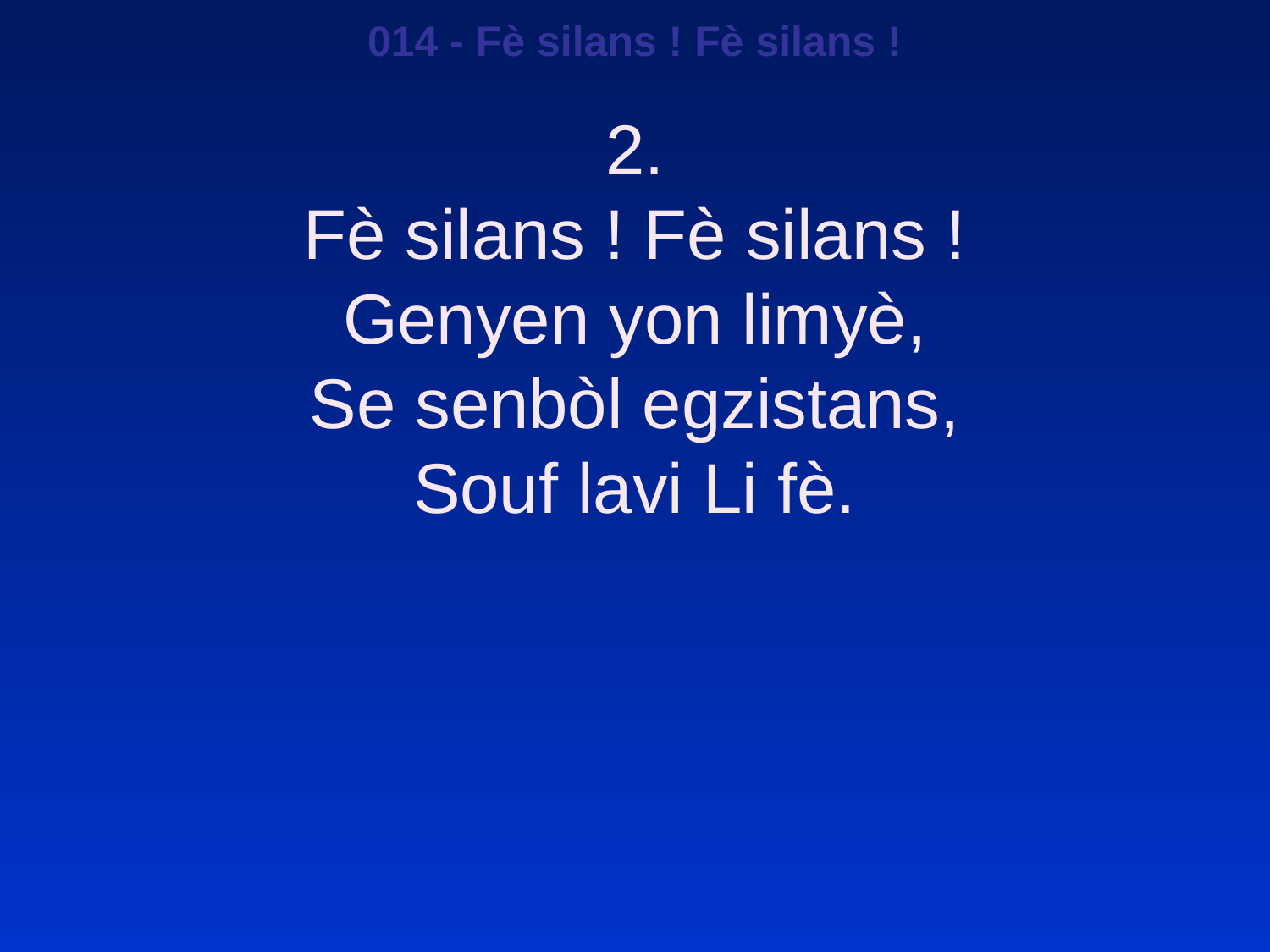

014 - Fè silans ! Fè silans !
2.
Fè silans ! Fè silans !
Genyen yon limyè,
Se senbòl egzistans,
Souf lavi Li fè.